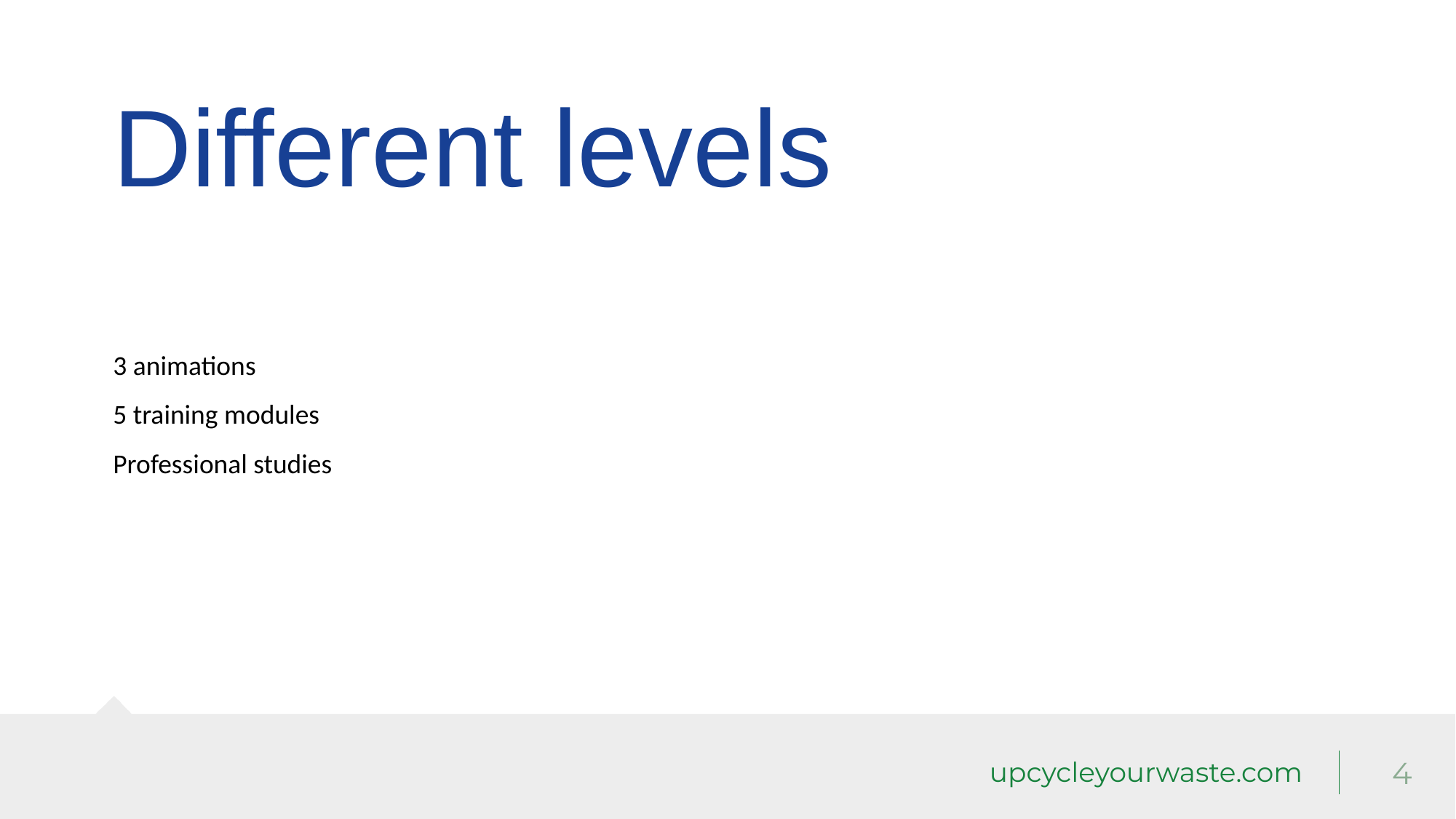

# Different levels

3 animations
5 training modules
Professional studies
4